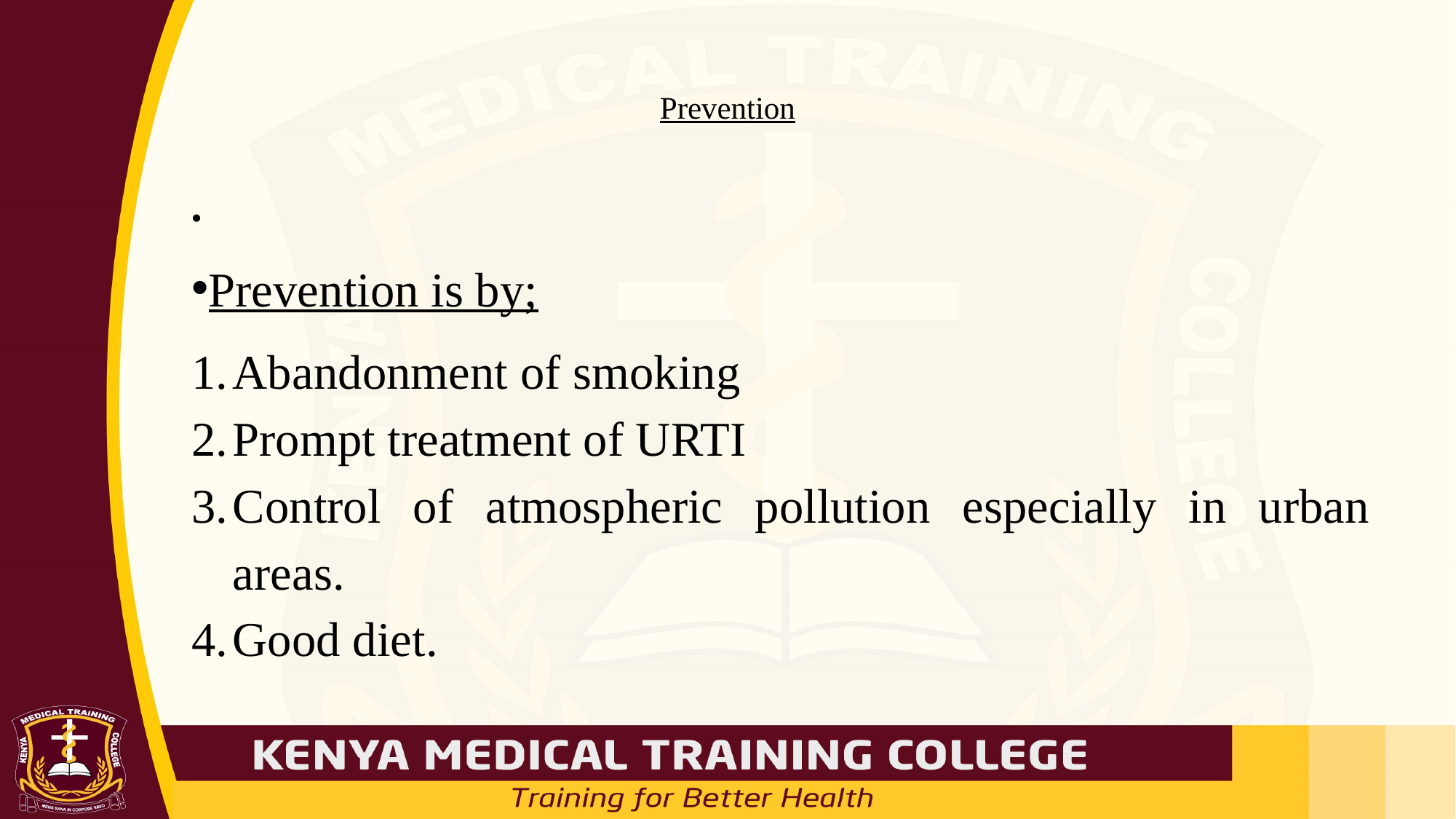

# Prevention

Prevention is by;
Abandonment of smoking
Prompt treatment of URTI
Control of atmospheric pollution especially in urban areas.
Good diet.